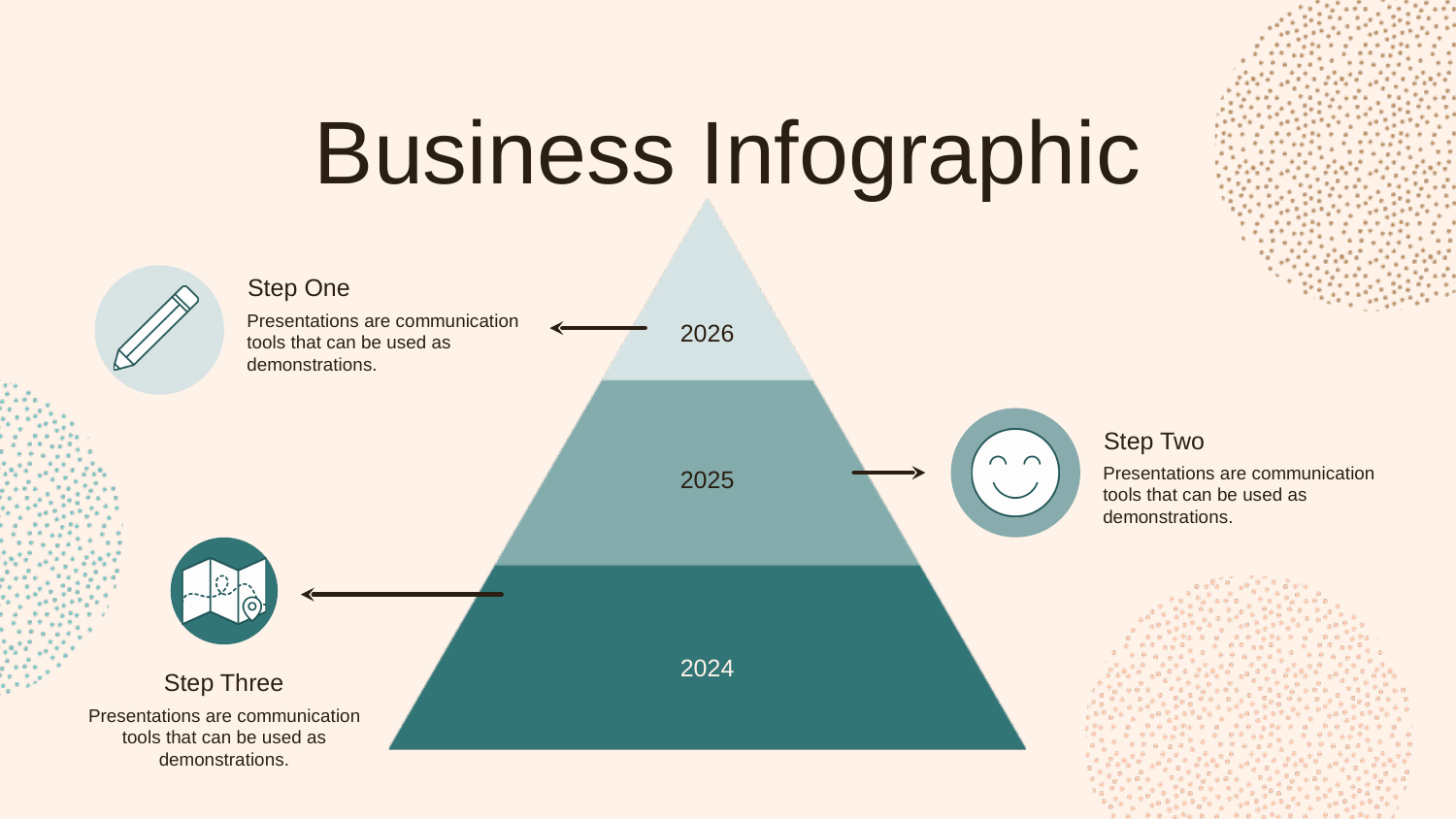

Business Infographic

Step One

2026
Presentations are communication tools that can be used as demonstrations.

Step Two

2025
Presentations are communication tools that can be used as demonstrations.

2024
Step Three
Presentations are communication tools that can be used as demonstrations.